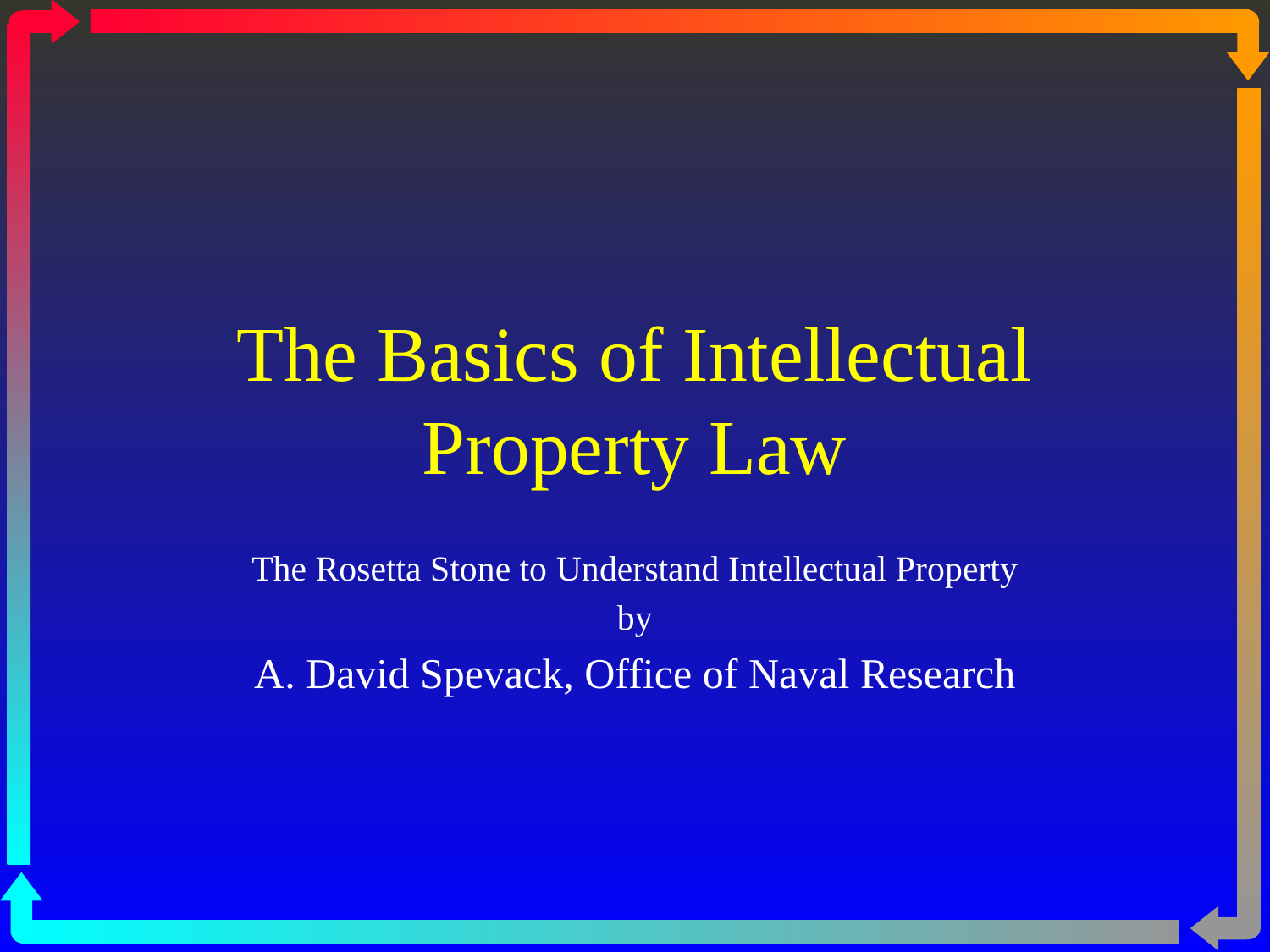

# The Basics of Intellectual Property Law
The Rosetta Stone to Understand Intellectual Property
by
A. David Spevack, Office of Naval Research